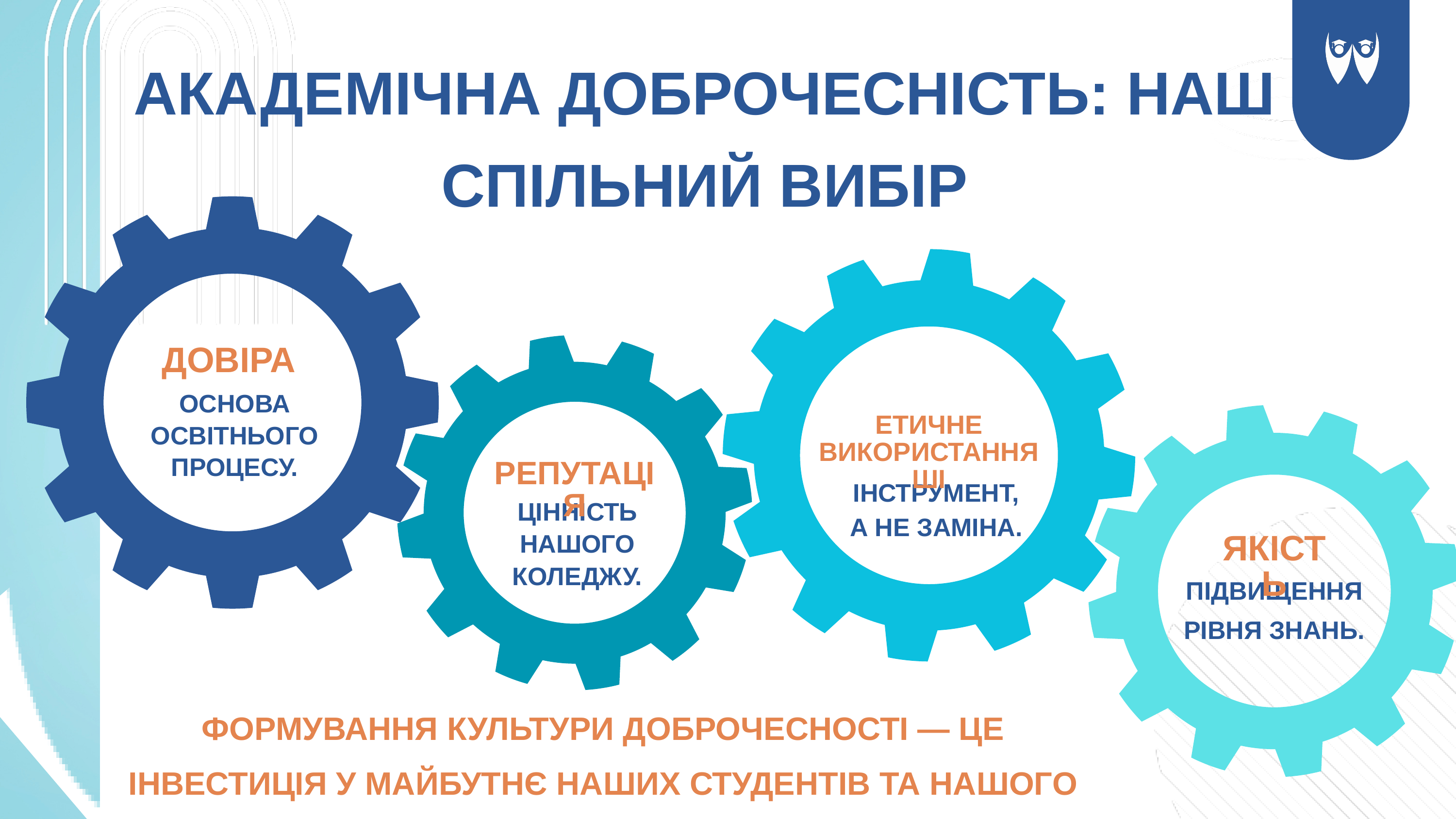

АКАДЕМІЧНА ДОБРОЧЕСНІСТЬ: НАШ СПІЛЬНИЙ ВИБІР

ДОВІРА
ОСНОВА ОСВІТНЬОГО ПРОЦЕСУ.

ЕТИЧНЕ ВИКОРИСТАННЯ ШІ

РЕПУТАЦІЯ
ІНСТРУМЕНТ, А НЕ ЗАМІНА.

ЦІННІСТЬ НАШОГО КОЛЕДЖУ.

ЯКІСТЬ
ПІДВИЩЕННЯ РІВНЯ ЗНАНЬ.

ФОРМУВАННЯ КУЛЬТУРИ ДОБРОЧЕСНОСТІ — ЦЕ ІНВЕСТИЦІЯ У МАЙБУТНЄ НАШИХ СТУДЕНТІВ ТА НАШОГО КОЛЕДЖУ.